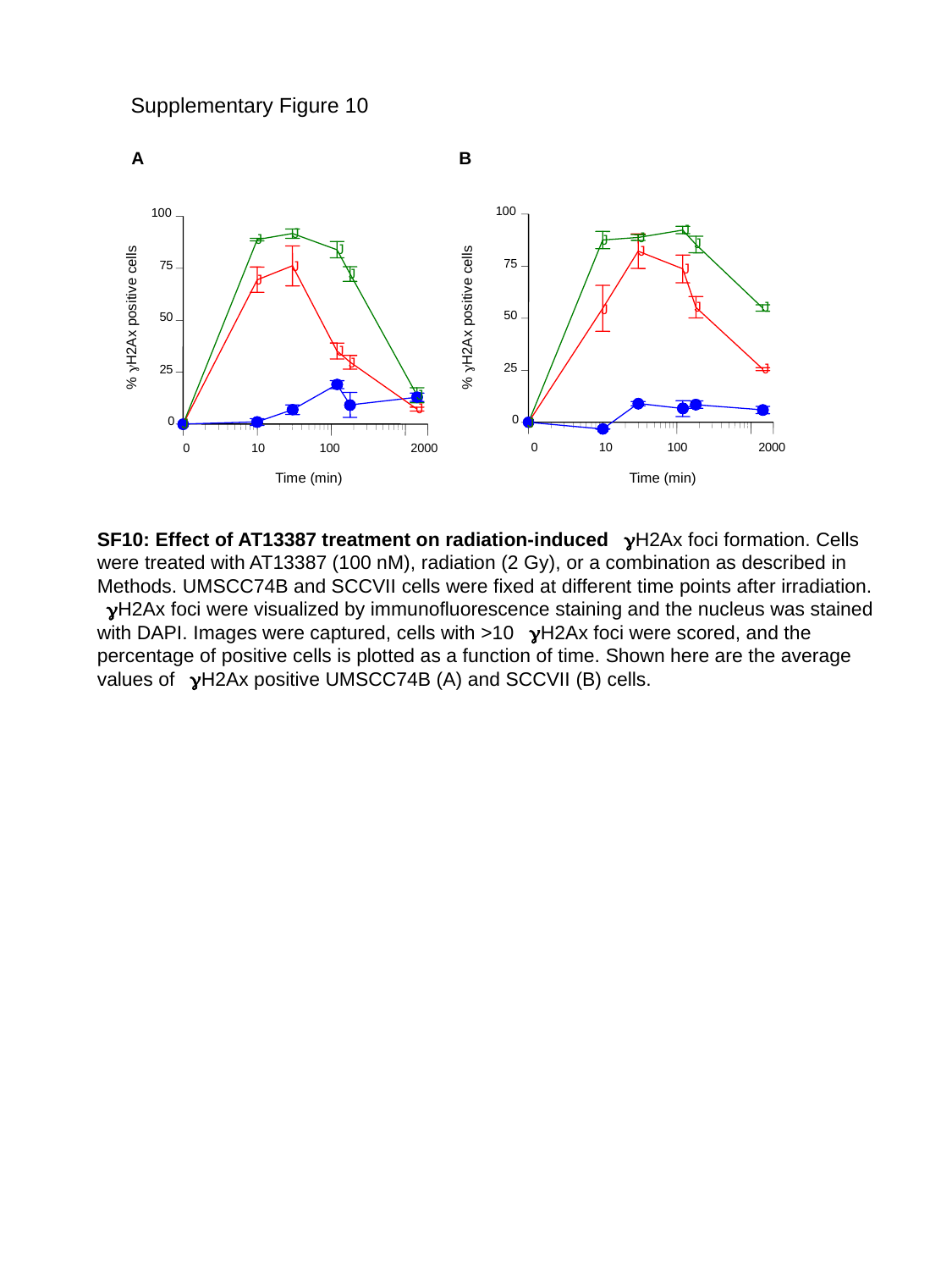

Supplementary Figure 10
A
100

J

J

J

J

J

J

J

J

J

J

J
J

75
% γH2Ax positive cells
50
25
0
0
10
100
2000
Time (min)
B
100

J

J

J

J

J

J

J
J
J

J

J
J

75
% γH2Ax positive cells
50
25
0
0
10
100
2000
Time (min)
SF10: Effect of AT13387 treatment on radiation-induced  γH2Ax foci formation. Cells were treated with AT13387 (100 nM), radiation (2 Gy), or a combination as described in Methods. UMSCC74B and SCCVII cells were fixed at different time points after irradiation.  γH2Ax foci were visualized by immunofluorescence staining and the nucleus was stained with DAPI. Images were captured, cells with >10  γH2Ax foci were scored, and the percentage of positive cells is plotted as a function of time. Shown here are the average values of  γH2Ax positive UMSCC74B (A) and SCCVII (B) cells.